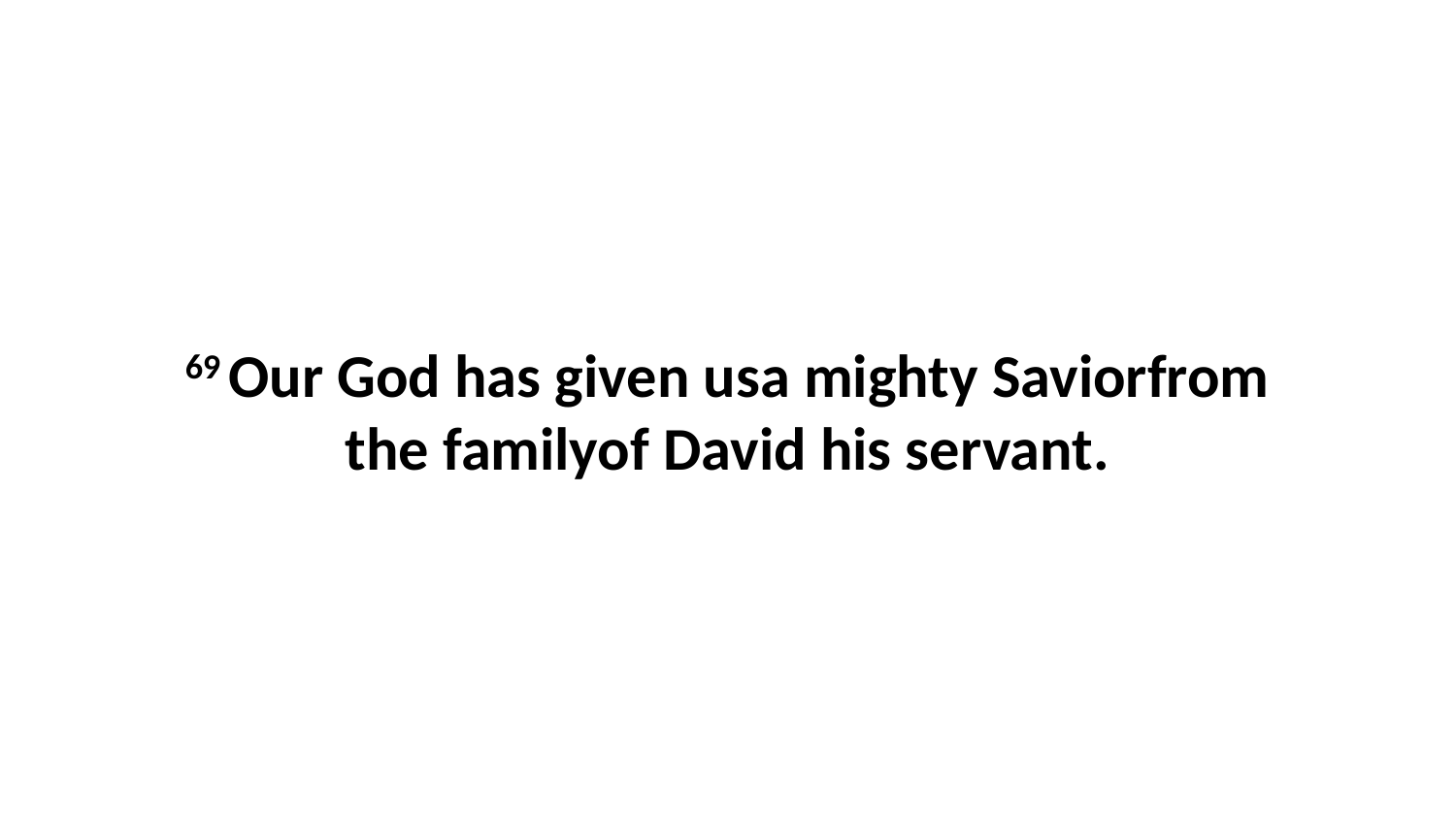

69 Our God has given usa mighty Saviorfrom the familyof David his servant.